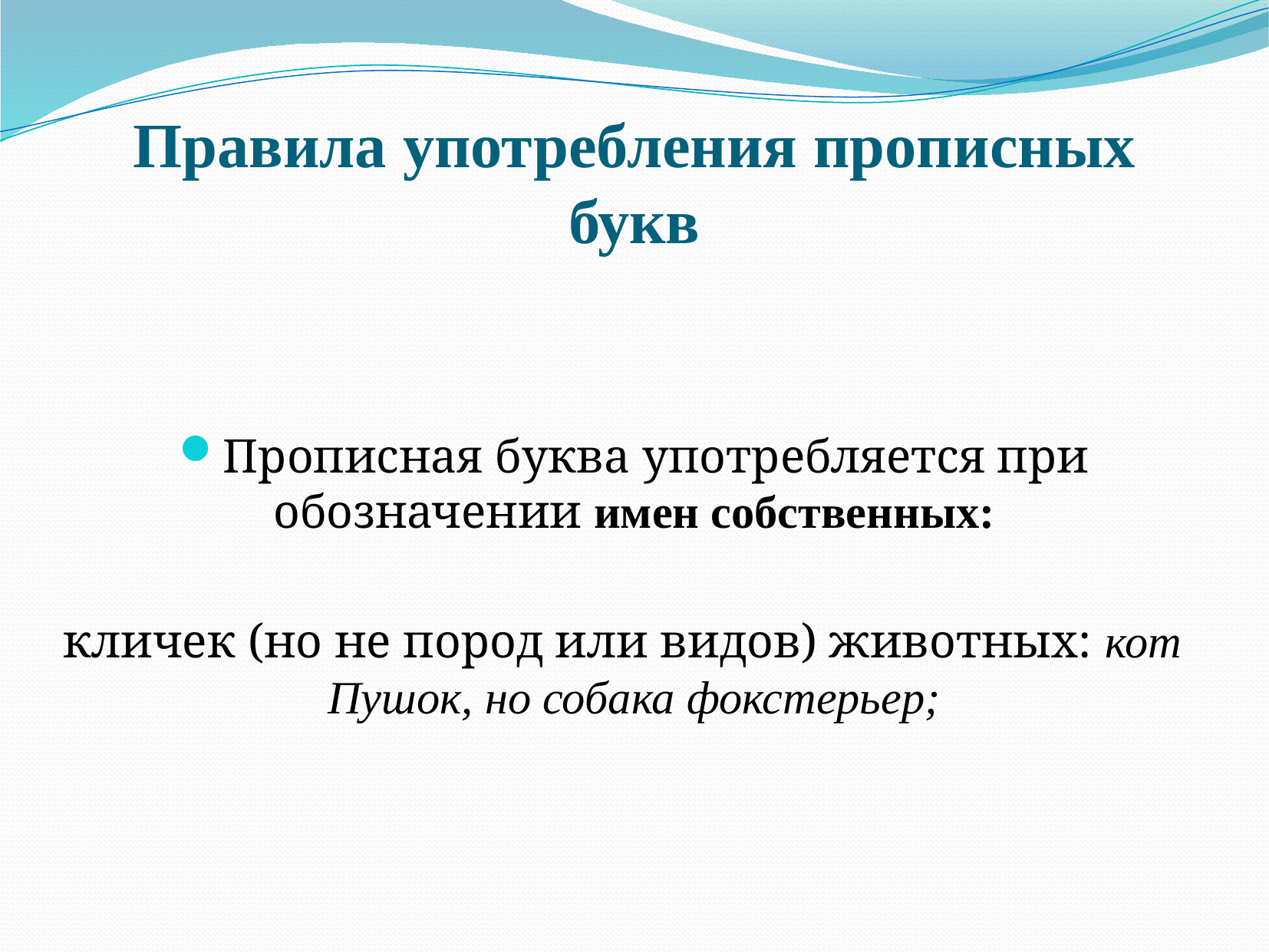

# Правила употребления прописных букв
Прописная буква употребляется при обозначении имен собственных:

кличек (но не пород или видов) животных: кот   Пушок, но собака фокстерьер;